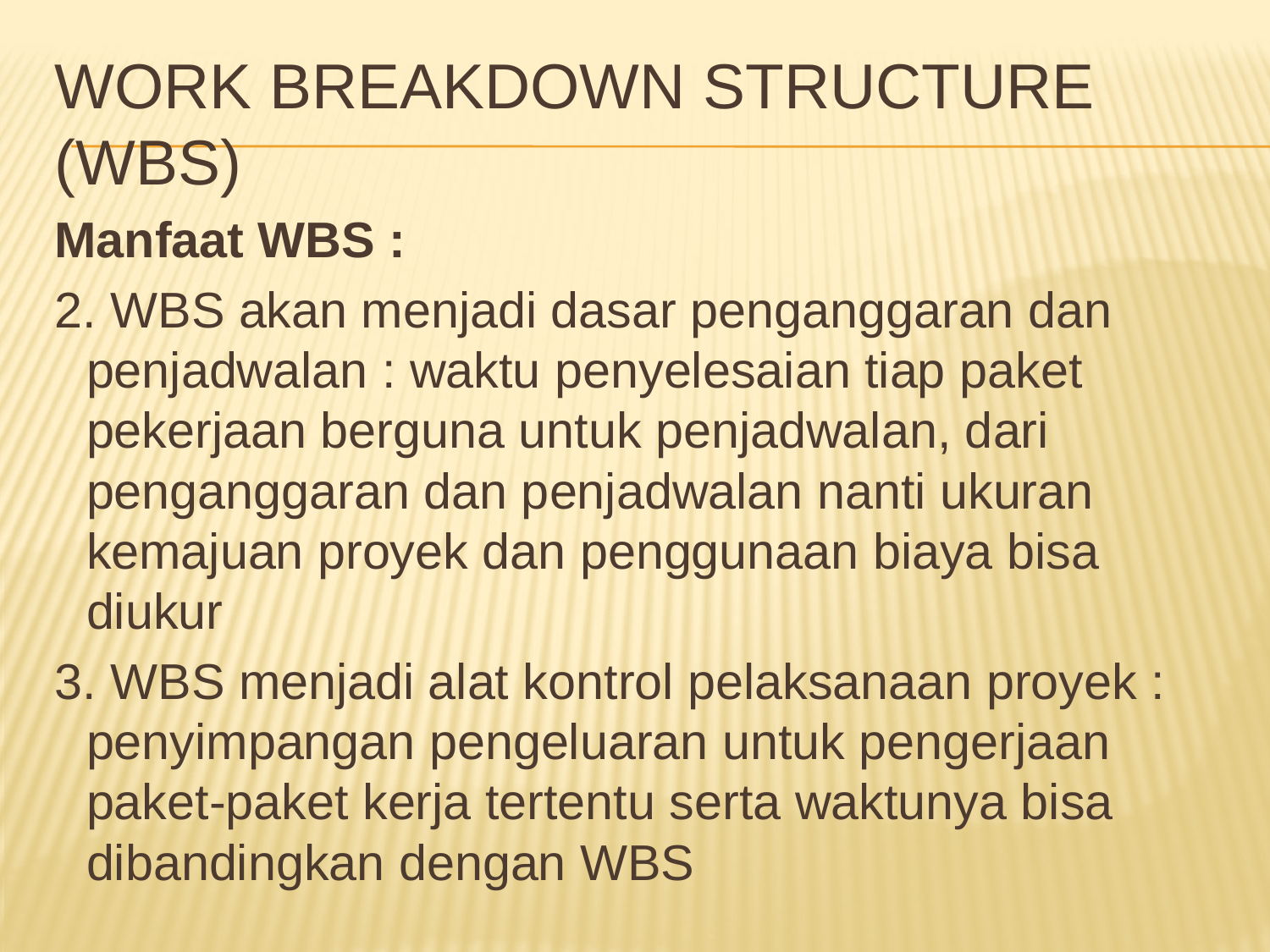

# Work breakdown structure (wbs)
Manfaat WBS :
2. WBS akan menjadi dasar penganggaran dan penjadwalan : waktu penyelesaian tiap paket pekerjaan berguna untuk penjadwalan, dari penganggaran dan penjadwalan nanti ukuran kemajuan proyek dan penggunaan biaya bisa diukur
3. WBS menjadi alat kontrol pelaksanaan proyek : penyimpangan pengeluaran untuk pengerjaan paket-paket kerja tertentu serta waktunya bisa dibandingkan dengan WBS